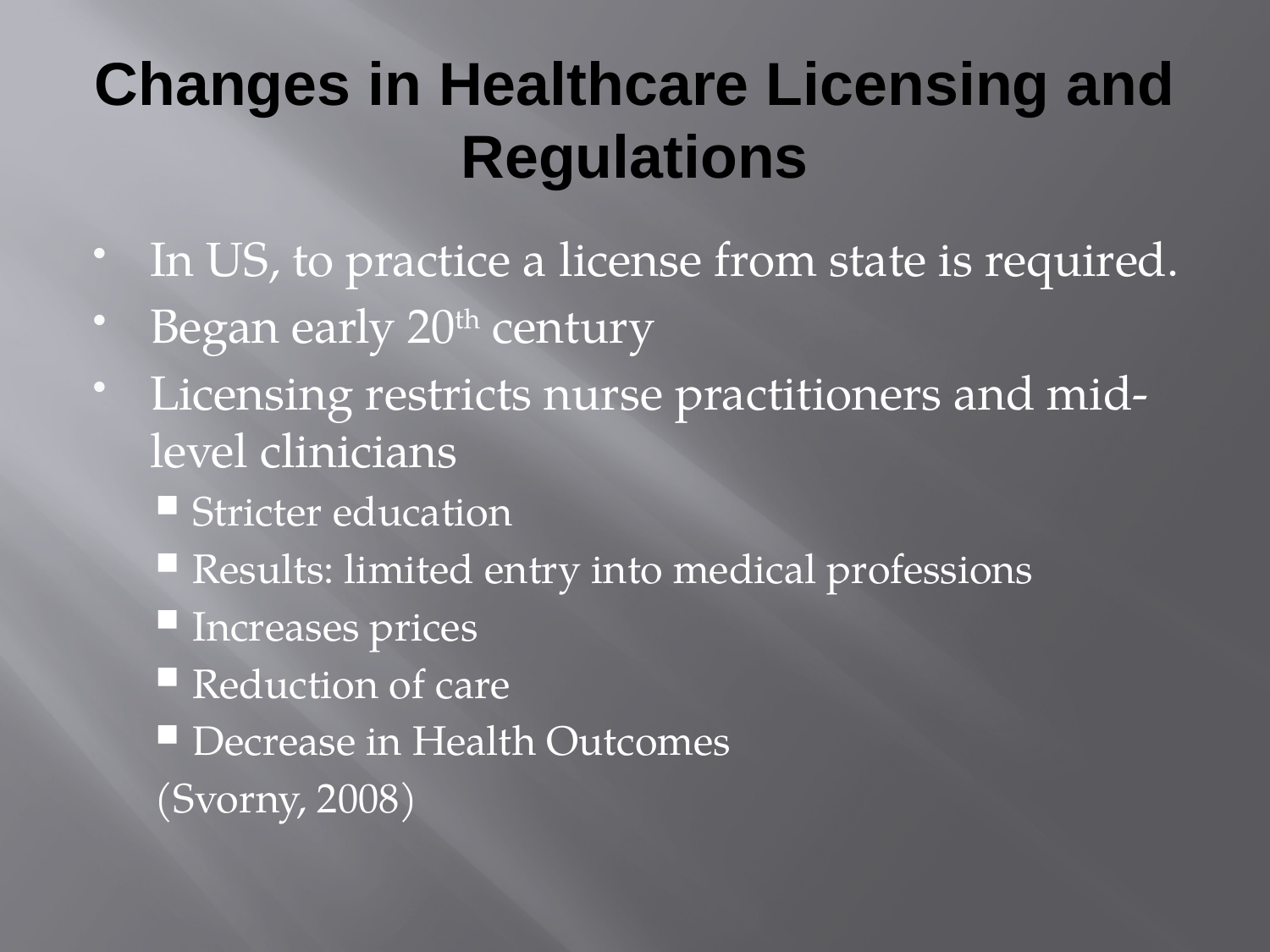

# Changes in Healthcare Licensing and Regulations
In US, to practice a license from state is required.
Began early 20th century
Licensing restricts nurse practitioners and mid-level clinicians
Stricter education
Results: limited entry into medical professions
Increases prices
Reduction of care
Decrease in Health Outcomes
(Svorny, 2008)